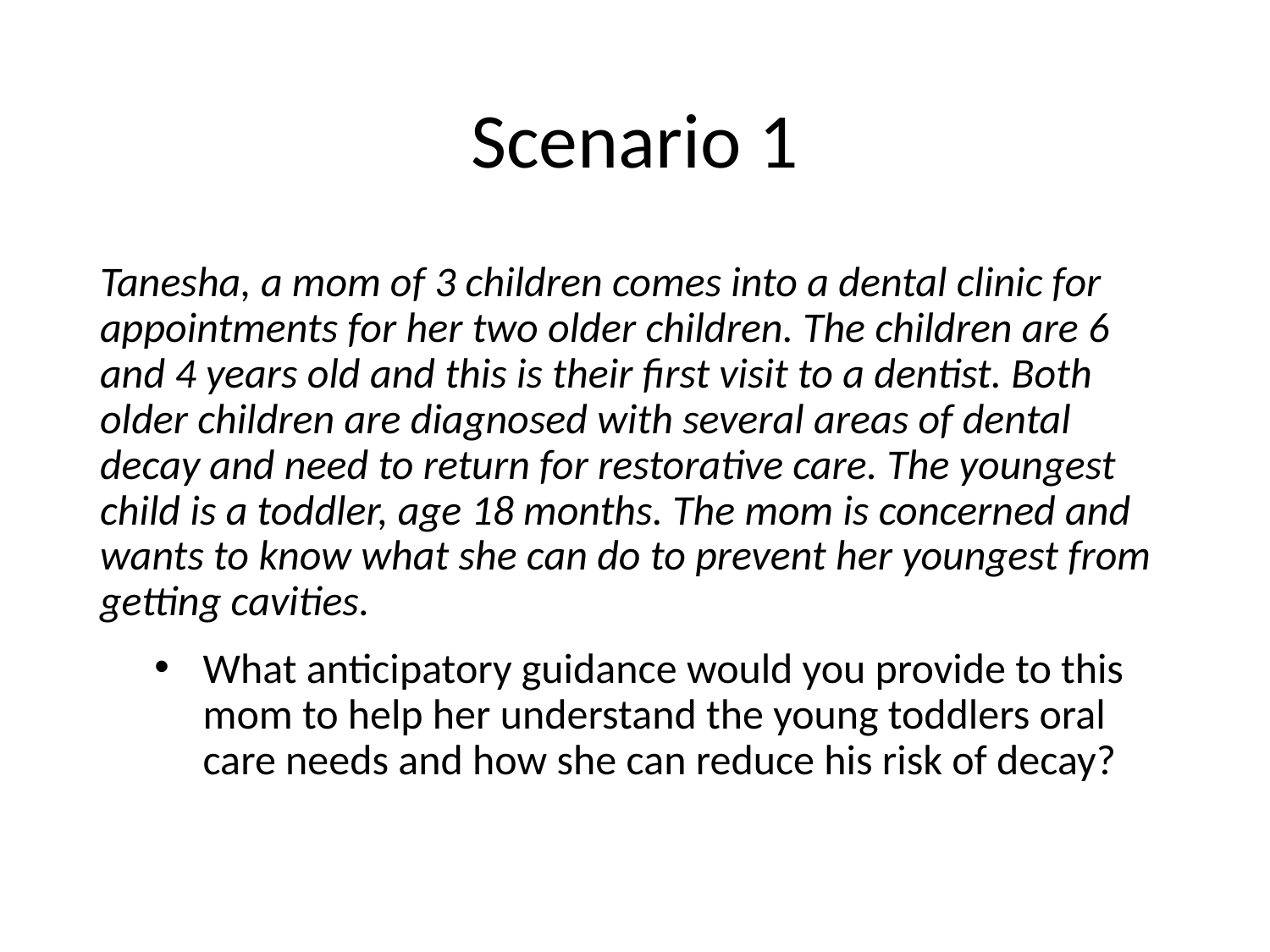

# Scenario 1
Tanesha, a mom of 3 children comes into a dental clinic for appointments for her two older children. The children are 6 and 4 years old and this is their first visit to a dentist. Both older children are diagnosed with several areas of dental decay and need to return for restorative care. The youngest child is a toddler, age 18 months. The mom is concerned and wants to know what she can do to prevent her youngest from getting cavities.
What anticipatory guidance would you provide to this mom to help her understand the young toddlers oral care needs and how she can reduce his risk of decay?